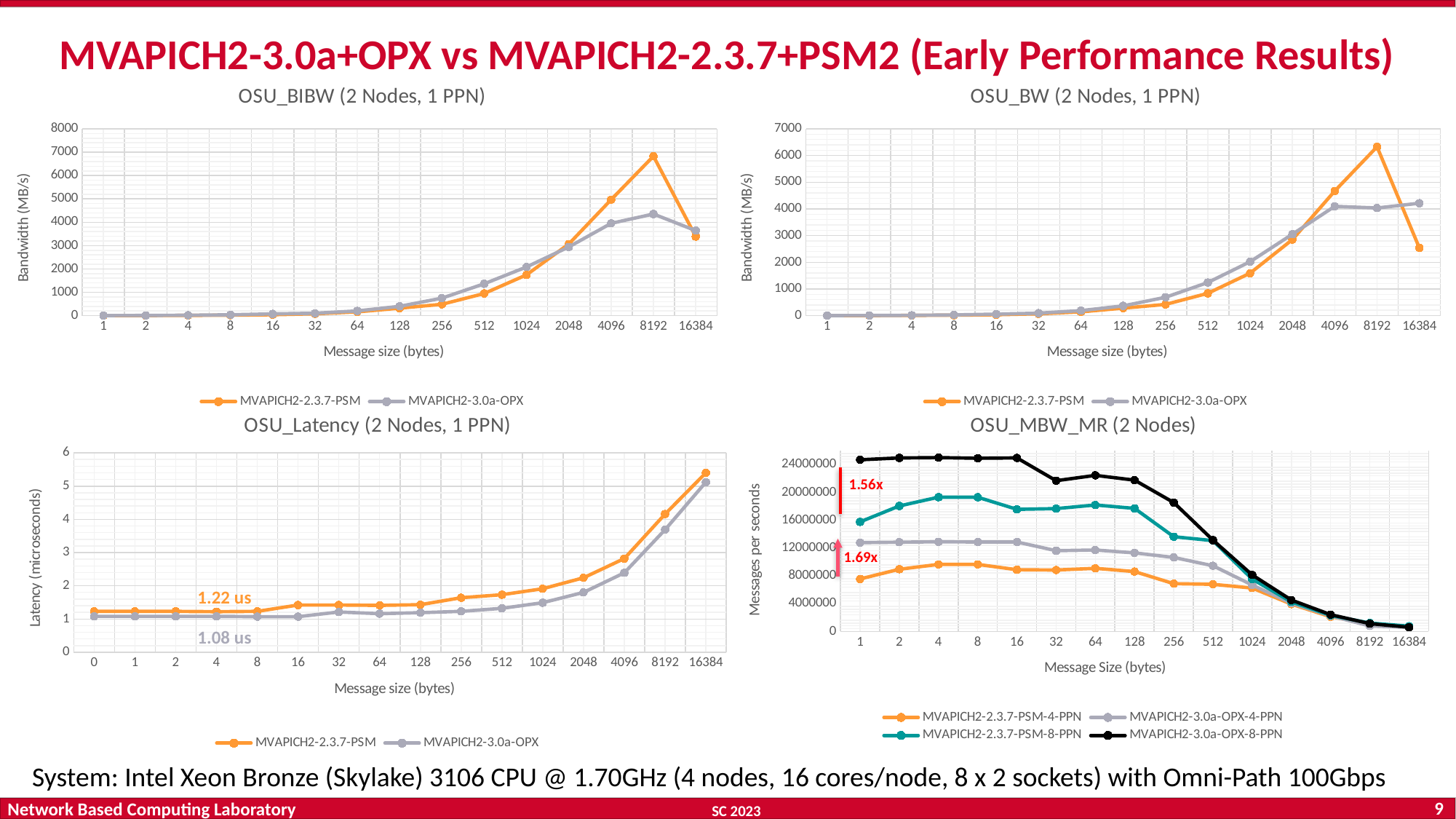

# MVAPICH2-3.0a+OPX vs MVAPICH2-2.3.7+PSM2 (Early Performance Results)

### Chart: OSU_BIBW (2 Nodes, 1 PPN)

| Category |  |  |
|---|---|---|
| 1 | 2.53 | 4.61 |
| 2 | 5.33 | 9.24 |
| 4 | 10.66 | 19.15 |
| 8 | 21.32 | 36.99 |
| 16 | 40.37 | 77.01 |
| 32 | 80.42 | 103.1 |
| 64 | 162.92 | 204.11 |
| 128 | 321.52 | 399.55 |
| 256 | 487.17 | 750.38 |
| 512 | 949.64 | 1365.16 |
| 1024 | 1747.15 | 2084.87 |
| 2048 | 3067.72 | 2942.9 |
| 4096 | 4969.61 | 3954.78 |
| 8192 | 6829.48 | 4354.86 |
| 16384 | 3388.95 | 3644.54 |

### Chart: OSU_BW (2 Nodes, 1 PPN)

| Category |  |  |
|---|---|---|
| 1 | 2.2 | 3.58 |
| 2 | 4.73 | 7.19 |
| 4 | 9.5 | 14.39 |
| 8 | 18.99 | 28.71 |
| 16 | 34.71 | 57.26 |
| 32 | 69.51 | 94.38 |
| 64 | 142.11 | 189.17 |
| 128 | 282.73 | 366.96 |
| 256 | 421.56 | 688.71 |
| 512 | 836.4 | 1240.57 |
| 1024 | 1592.54 | 2020.57 |
| 2048 | 2852.48 | 3053.3 |
| 4096 | 4669.99 | 4097.73 |
| 8192 | 6329.33 | 4035.42 |
| 16384 | 2541.9 | 4214.59 |

### Chart: OSU_Latency (2 Nodes, 1 PPN)

| Category |  |  |
|---|---|---|
| 0 | 1.23 | 1.08 |
| 1 | 1.23 | 1.08 |
| 2 | 1.23 | 1.08 |
| 4 | 1.22 | 1.08 |
| 8 | 1.23 | 1.07 |
| 16 | 1.42 | 1.07 |
| 32 | 1.42 | 1.21 |
| 64 | 1.41 | 1.16 |
| 128 | 1.43 | 1.19 |
| 256 | 1.64 | 1.23 |
| 512 | 1.73 | 1.32 |
| 1024 | 1.91 | 1.49 |
| 2048 | 2.24 | 1.8 |
| 4096 | 2.82 | 2.39 |
| 8192 | 4.16 | 3.69 |
| 16384 | 5.4 | 5.12 |

### Chart: OSU_MBW_MR (2 Nodes)

| Category |  |  |  |  |
|---|---|---|---|---|
| 1 | 7557444.5 | 12791275.99 | 15769142.65 | 24711810.53 |
| 2 | 8956472.17 | 12853153.09 | 18063113.19 | 24969150.87 |
| 4 | 9655474.72 | 12904652.01 | 19326475.96 | 25017898.74 |
| 8 | 9655299.12 | 12875249.96 | 19319703.87 | 24924506.16 |
| 16 | 8885908.22 | 12879008.09 | 17576435.92 | 24976406.73 |
| 32 | 8841924.34 | 11624301.64 | 17683981.45 | 21700099.45 |
| 64 | 9088326.53 | 11725716.75 | 18204354.36 | 22467319.51 |
| 128 | 8622191.26 | 11311990.08 | 17710699.71 | 21775079.27 |
| 256 | 6875134.88 | 10654246.74 | 13639022.45 | 18552050.92 |
| 512 | 6782453.44 | 9457087.19 | 13072313.97 | 13139351.56 |
| 1024 | 6246668.73 | 6685855.23 | 7538495.56 | 8140806.8 |
| 2048 | 3933067.66 | 4060247.31 | 4254966.97 | 4521865.33 |
| 4096 | 2114225.67 | 2239688.09 | 2311722.71 | 2423364.61 |
| 8192 | 1163838.08 | 797679.91 | 1210810.99 | 1131116.34 |
| 16384 | 623675.9 | 593454.89 | 758948.96 | 609541.31 |
1.69x
1.22 us
1.08 us
System: Intel Xeon Bronze (Skylake) 3106 CPU @ 1.70GHz (4 nodes, 16 cores/node, 8 x 2 sockets) with Omni-Path 100Gbps